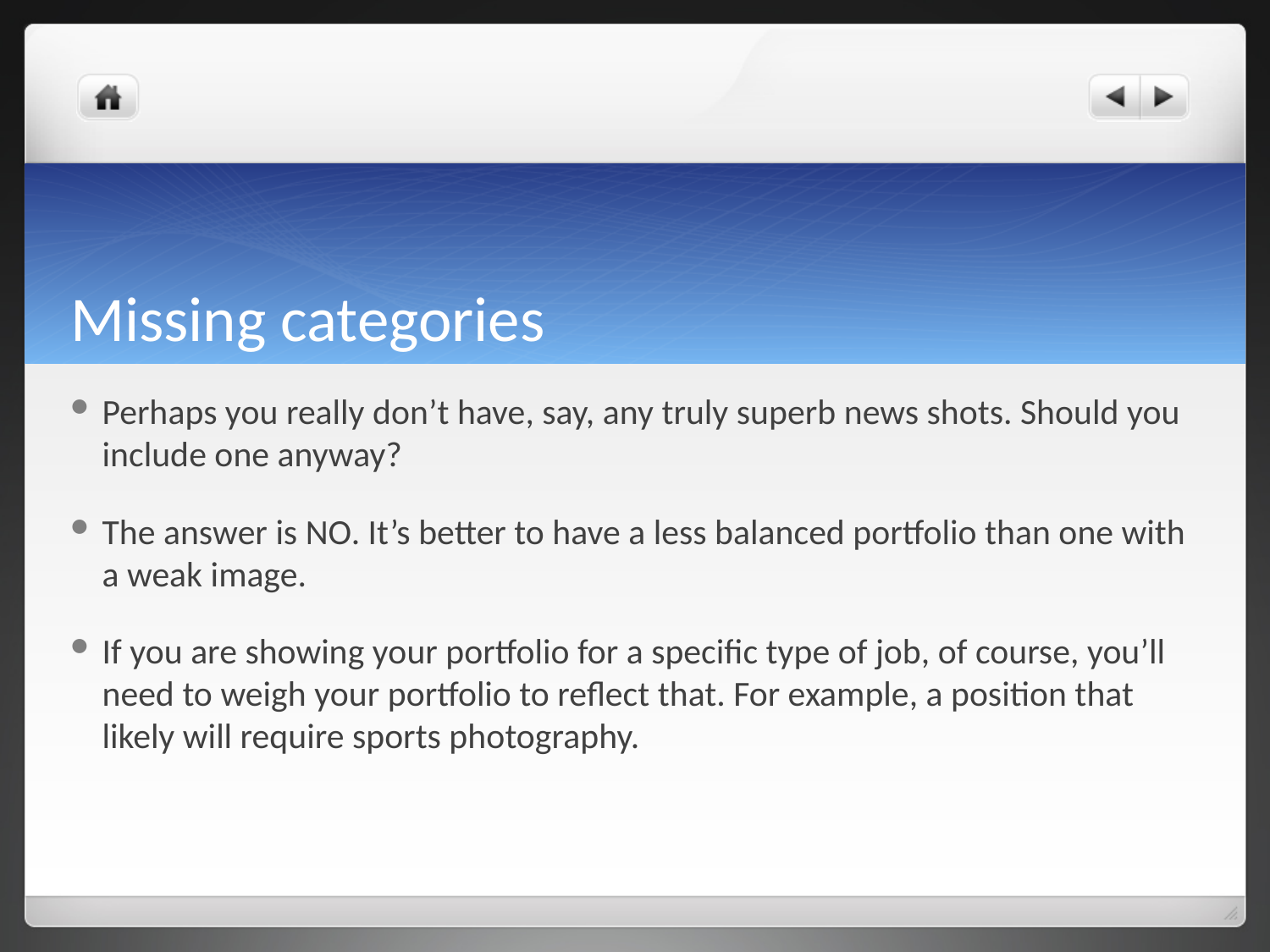

# Missing categories
Perhaps you really don’t have, say, any truly superb news shots. Should you include one anyway?
The answer is NO. It’s better to have a less balanced portfolio than one with a weak image.
If you are showing your portfolio for a specific type of job, of course, you’ll need to weigh your portfolio to reflect that. For example, a position that likely will require sports photography.